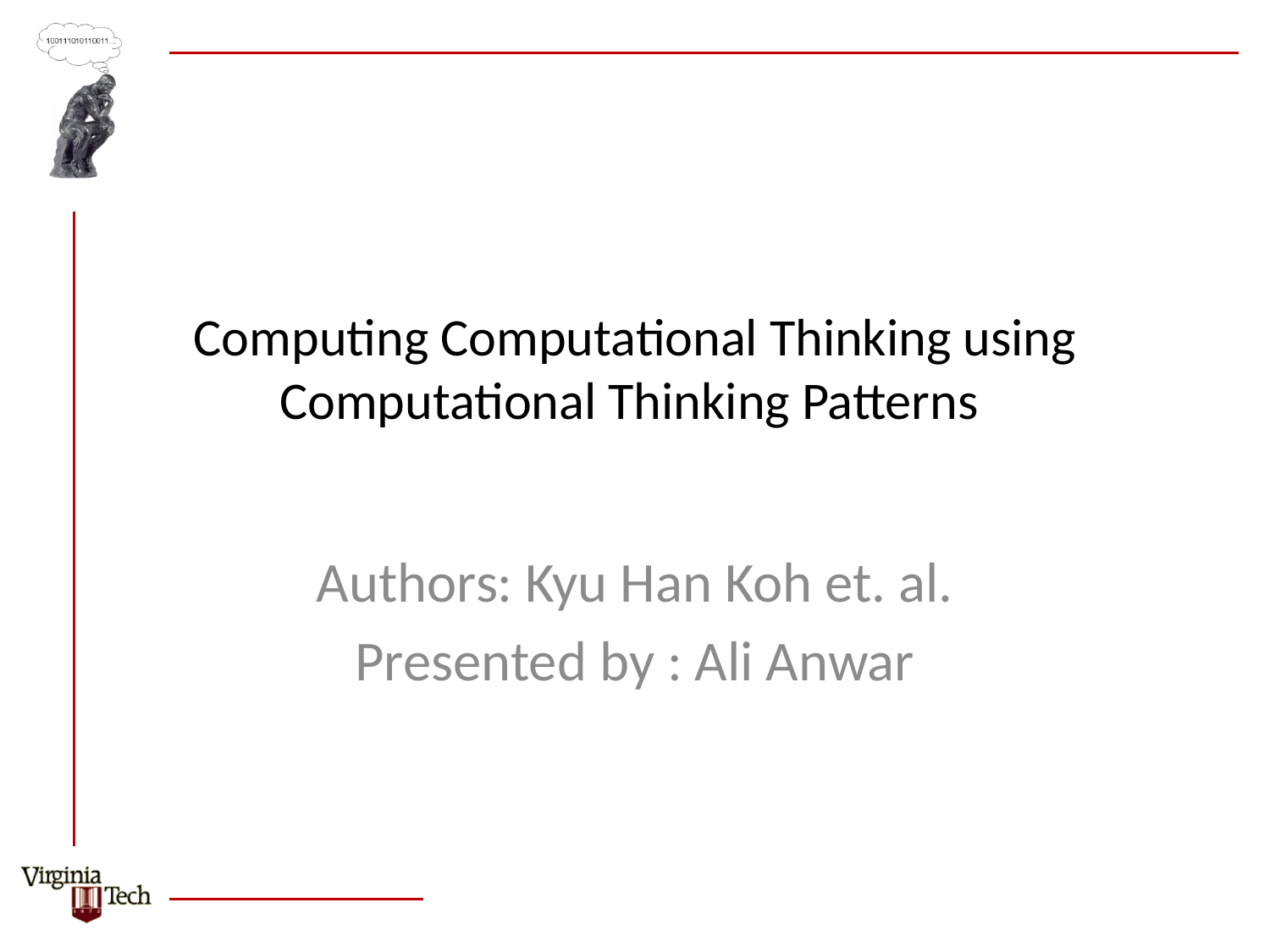

# Computing Computational Thinking using Computational Thinking Patterns
Authors: Kyu Han Koh et. al.
Presented by : Ali Anwar